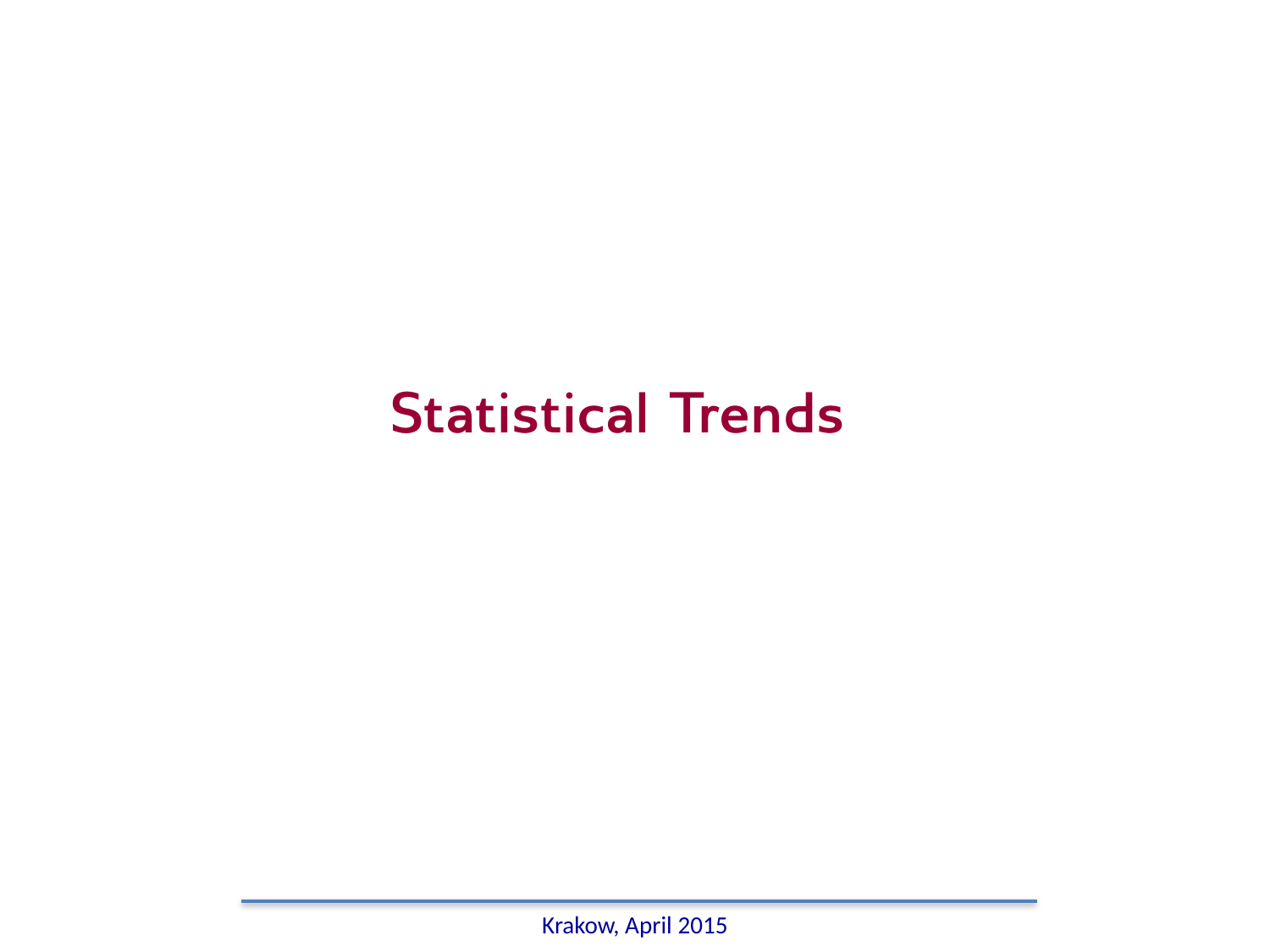

# Statistical Trends
24
Krakow, April 2015